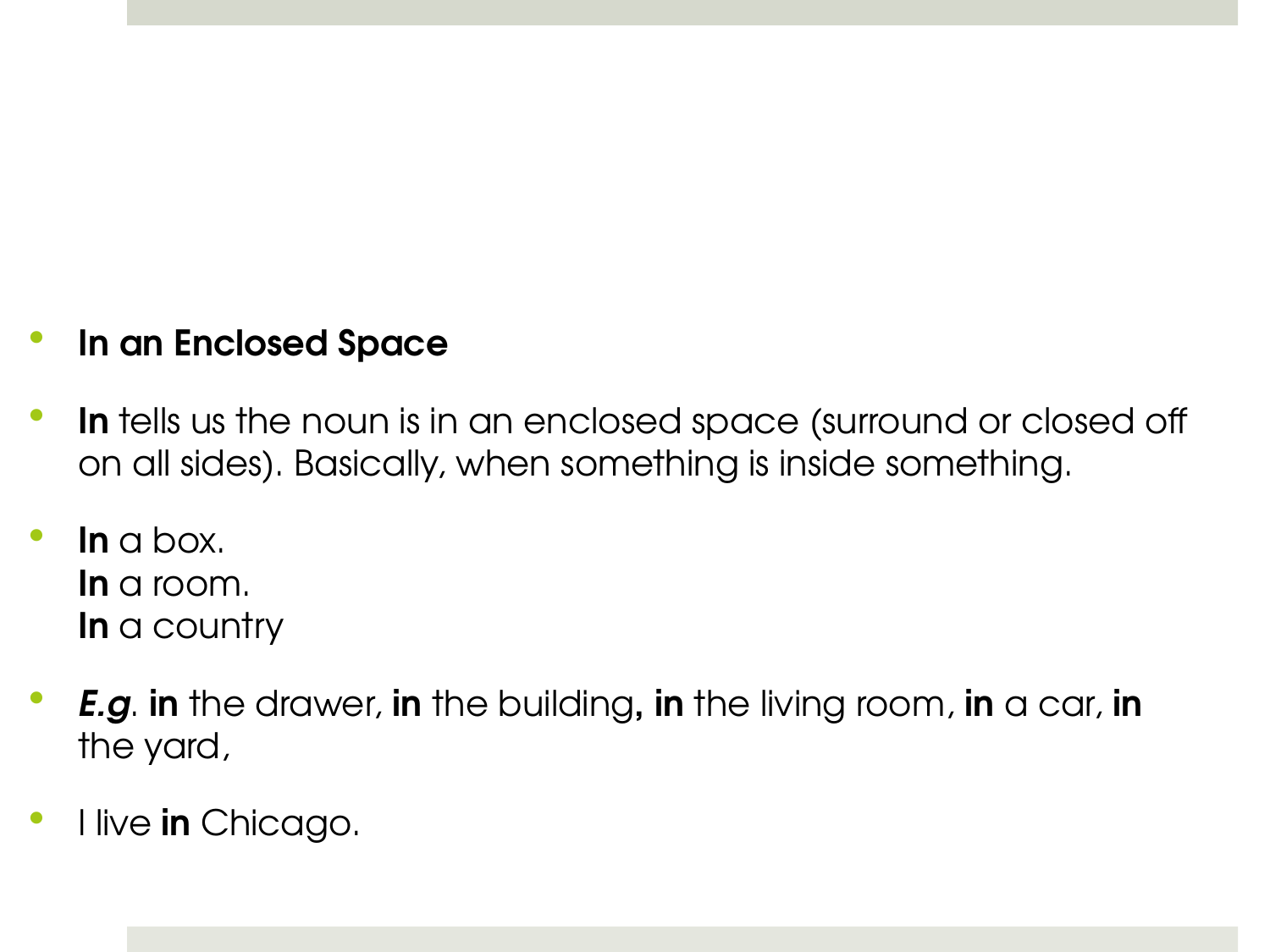

#
In an Enclosed Space
In tells us the noun is in an enclosed space (surround or closed off on all sides). Basically, when something is inside something.
In a box.
In a room.
In a country
E.g. in the drawer, in the building, in the living room, in a car, in the yard,
I live in Chicago.